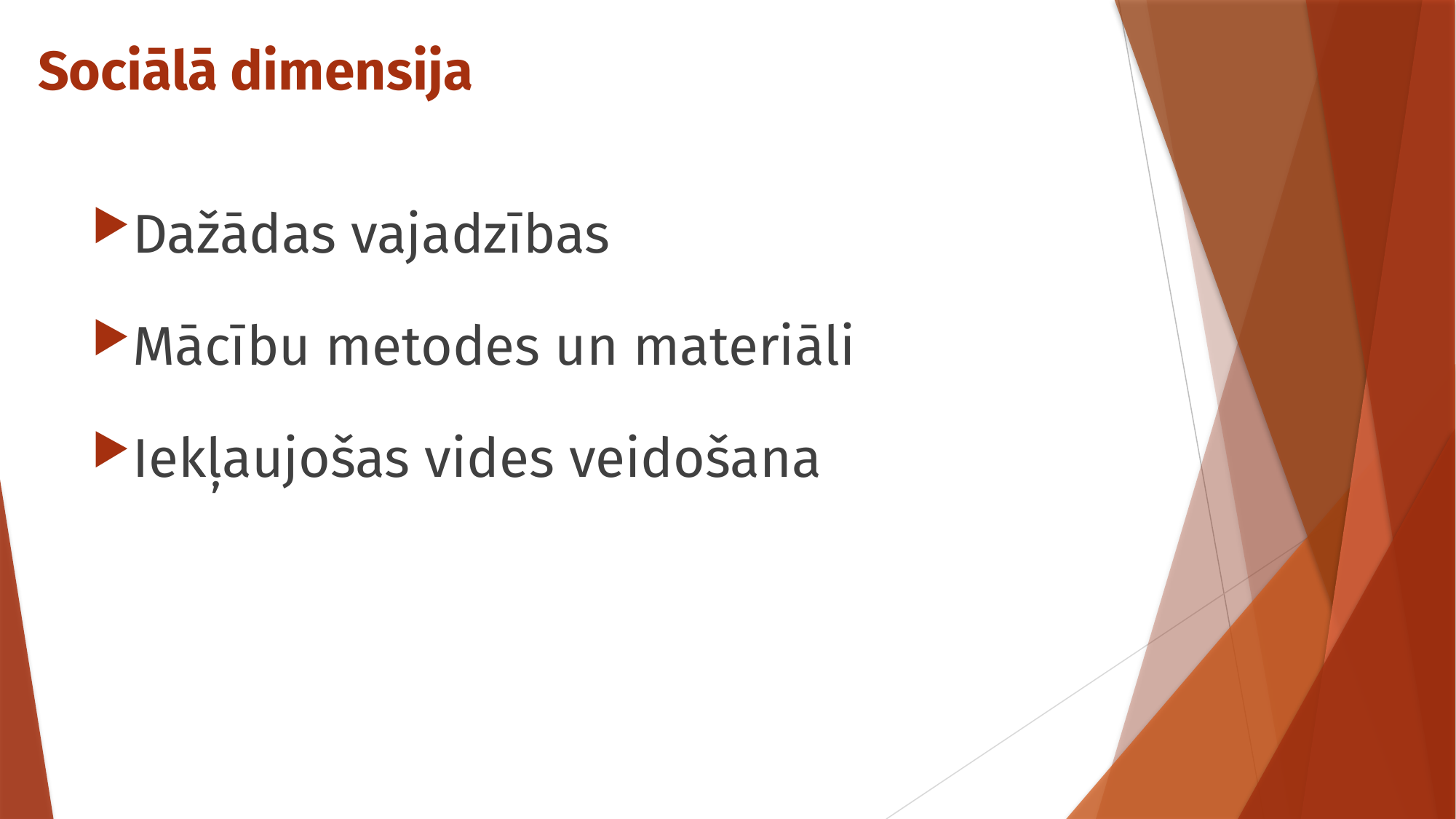

# Sociālā dimensija
Dažādas vajadzības
Mācību metodes un materiāli
Iekļaujošas vides veidošana